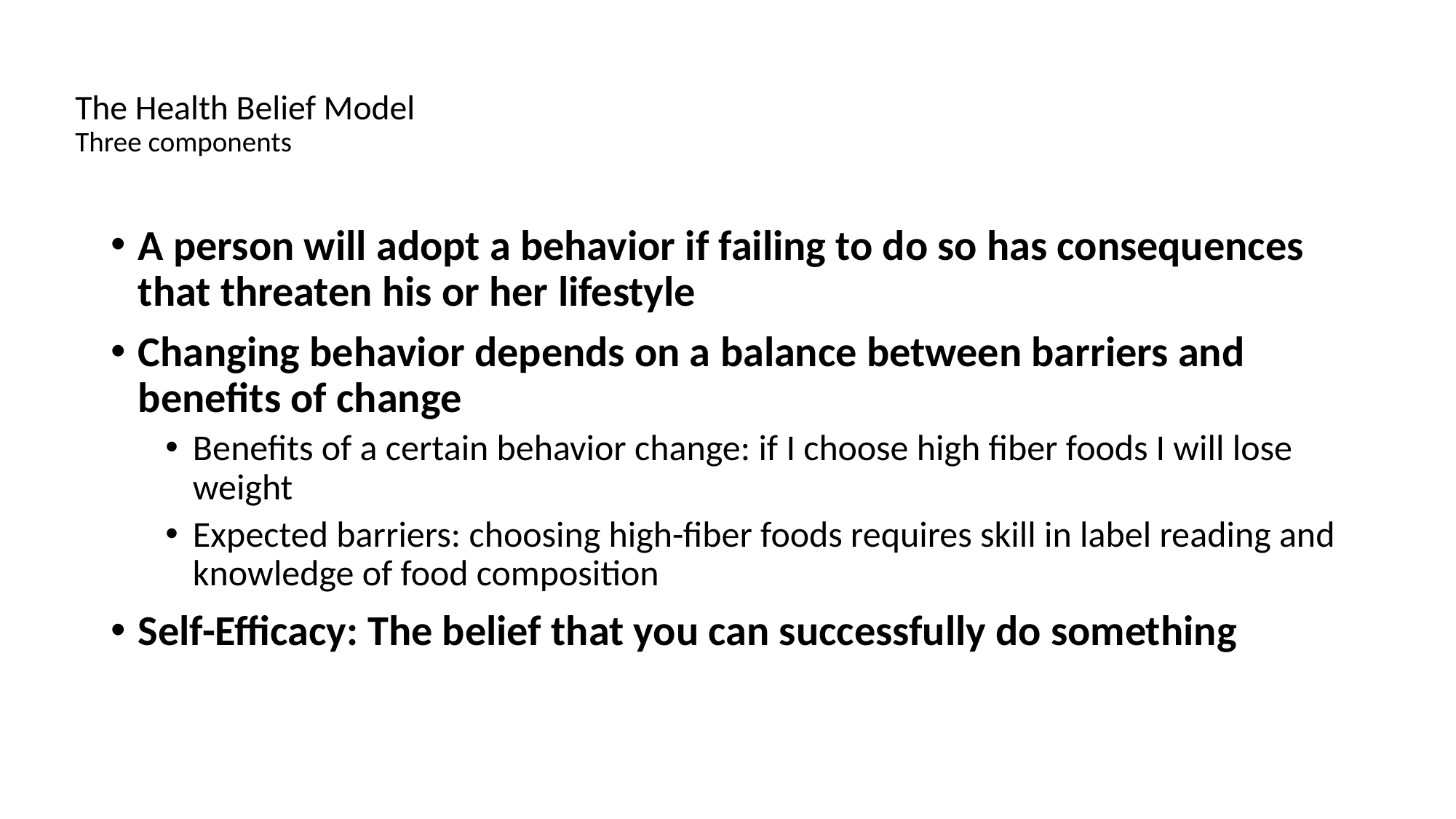

# The Health Belief Model Three components
A person will adopt a behavior if failing to do so has consequences that threaten his or her lifestyle
Changing behavior depends on a balance between barriers and benefits of change
Benefits of a certain behavior change: if I choose high fiber foods I will lose weight
Expected barriers: choosing high-fiber foods requires skill in label reading and knowledge of food composition
Self-Efficacy: The belief that you can successfully do something